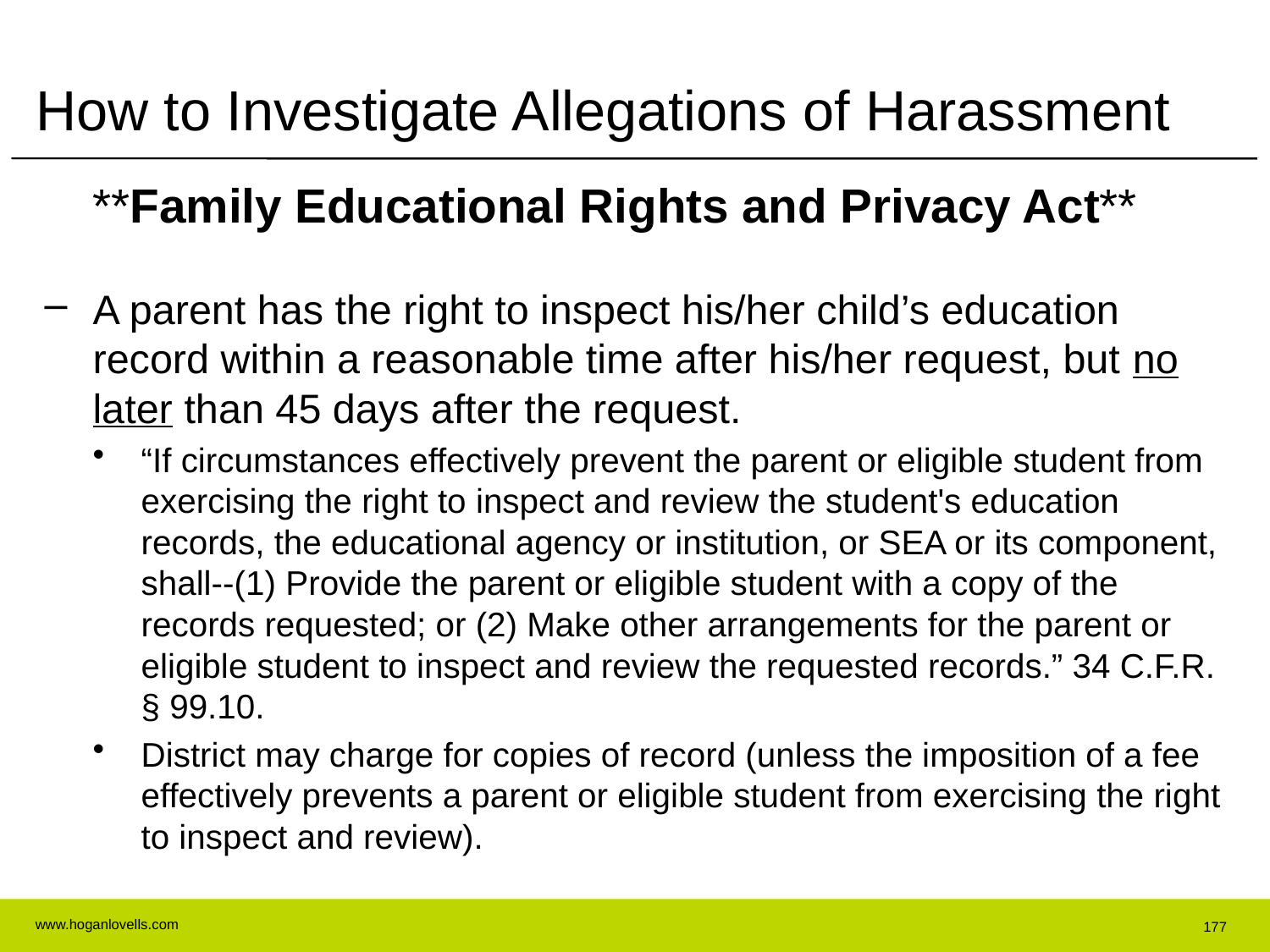

# How to Investigate Allegations of Harassment
**Family Educational Rights and Privacy Act**

A parent has the right to inspect his/her child’s education record within a reasonable time after his/her request, but no later than 45 days after the request.
“If circumstances effectively prevent the parent or eligible student from exercising the right to inspect and review the student's education records, the educational agency or institution, or SEA or its component, shall--(1) Provide the parent or eligible student with a copy of the records requested; or (2) Make other arrangements for the parent or eligible student to inspect and review the requested records.” 34 C.F.R. § 99.10.
District may charge for copies of record (unless the imposition of a fee effectively prevents a parent or eligible student from exercising the right to inspect and review).

177